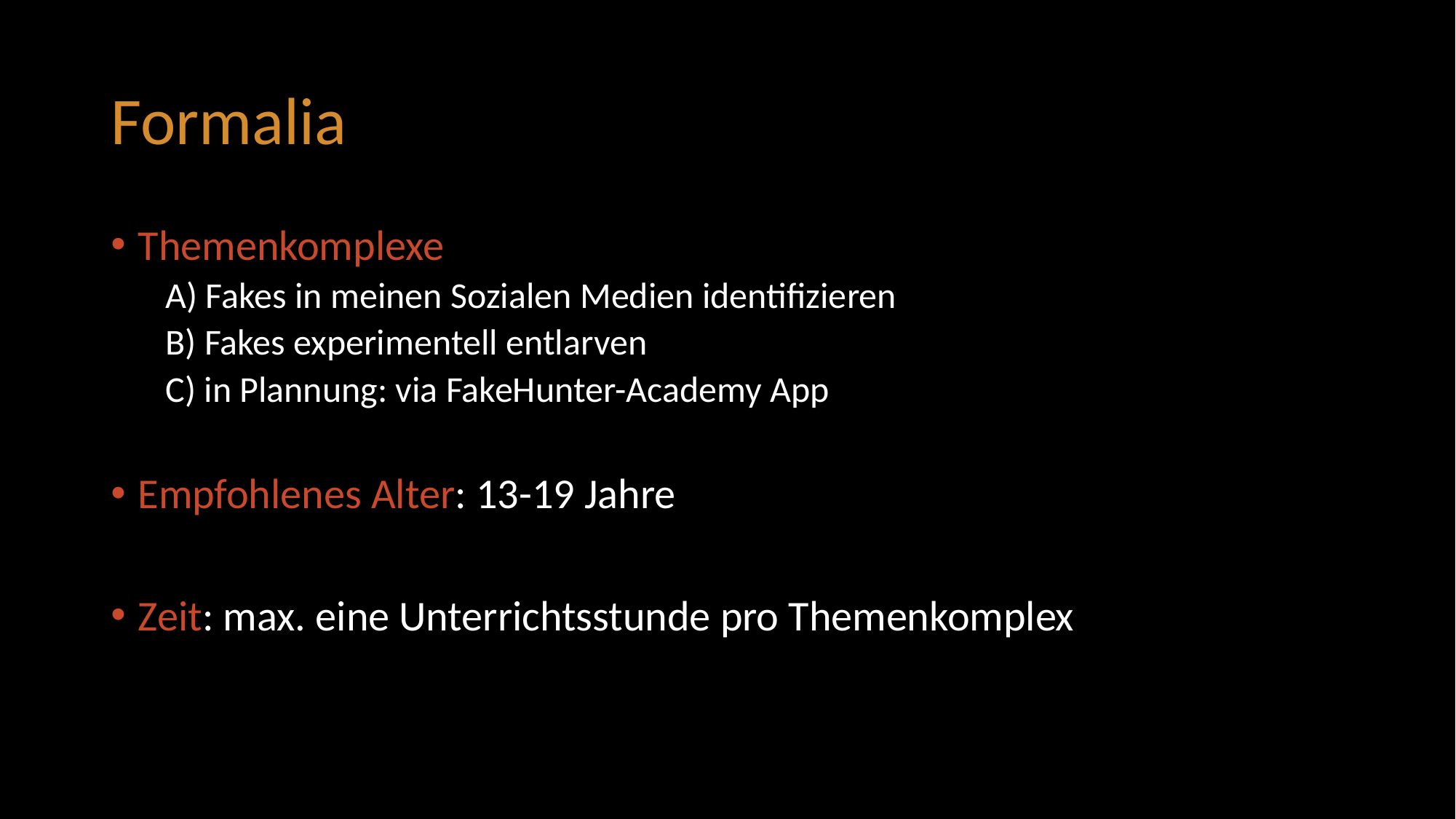

# Formalia
Themenkomplexe
A) Fakes in meinen Sozialen Medien identifizieren
B) Fakes experimentell entlarven
C) in Plannung: via FakeHunter-Academy App

Empfohlenes Alter: 13-19 Jahre

Zeit: max. eine Unterrichtsstunde pro Themenkomplex